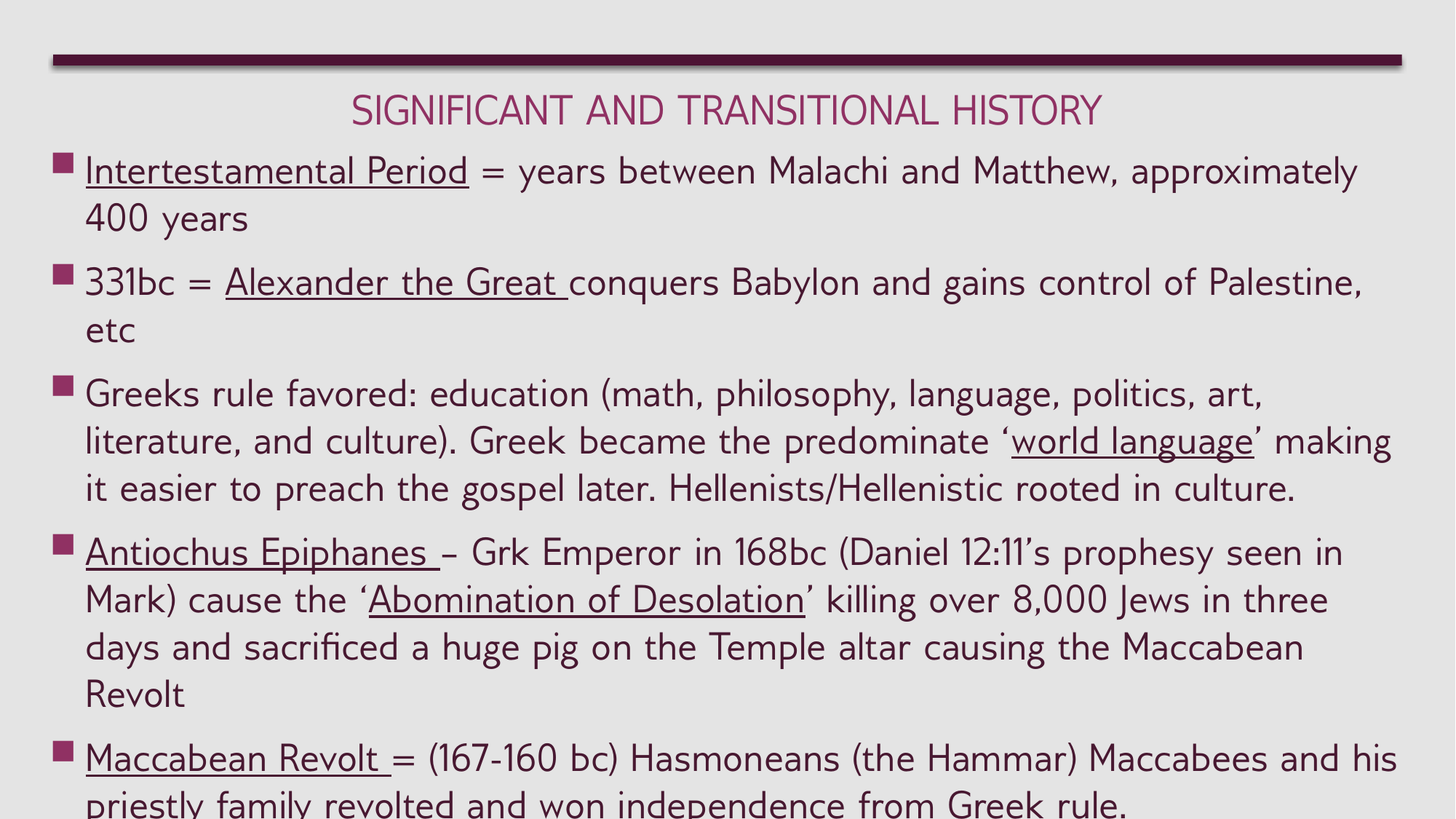

# Significant and transitional history
Intertestamental Period = years between Malachi and Matthew, approximately 400 years
331bc = Alexander the Great conquers Babylon and gains control of Palestine, etc
Greeks rule favored: education (math, philosophy, language, politics, art, literature, and culture). Greek became the predominate ‘world language’ making it easier to preach the gospel later. Hellenists/Hellenistic rooted in culture.
Antiochus Epiphanes – Grk Emperor in 168bc (Daniel 12:11’s prophesy seen in Mark) cause the ‘Abomination of Desolation’ killing over 8,000 Jews in three days and sacrificed a huge pig on the Temple altar causing the Maccabean Revolt
Maccabean Revolt = (167-160 bc) Hasmoneans (the Hammar) Maccabees and his priestly family revolted and won independence from Greek rule.